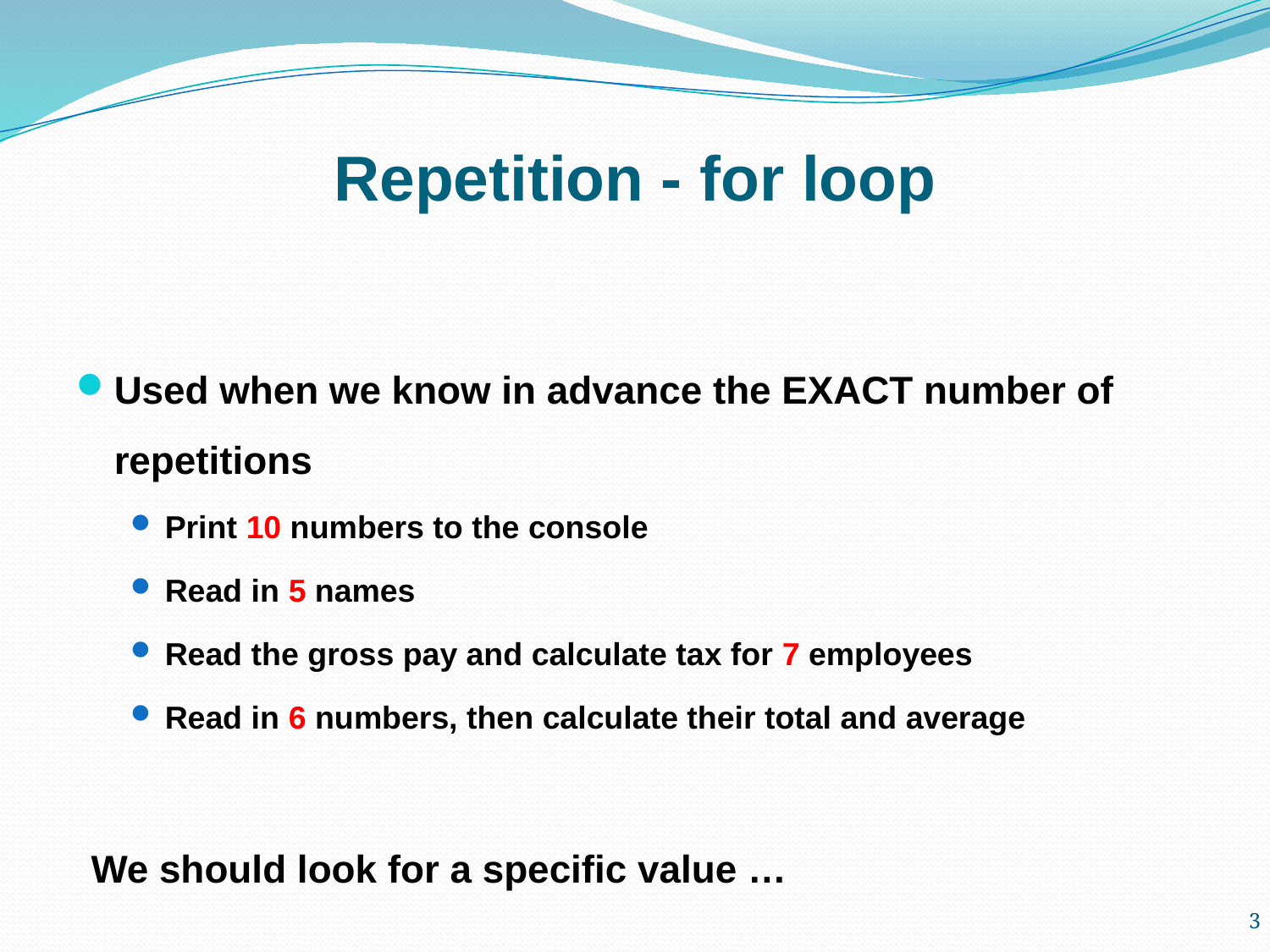

# Repetition - for loop
Used when we know in advance the EXACT number of repetitions
Print 10 numbers to the console
Read in 5 names
Read the gross pay and calculate tax for 7 employees
Read in 6 numbers, then calculate their total and average

We should look for a specific value …
3